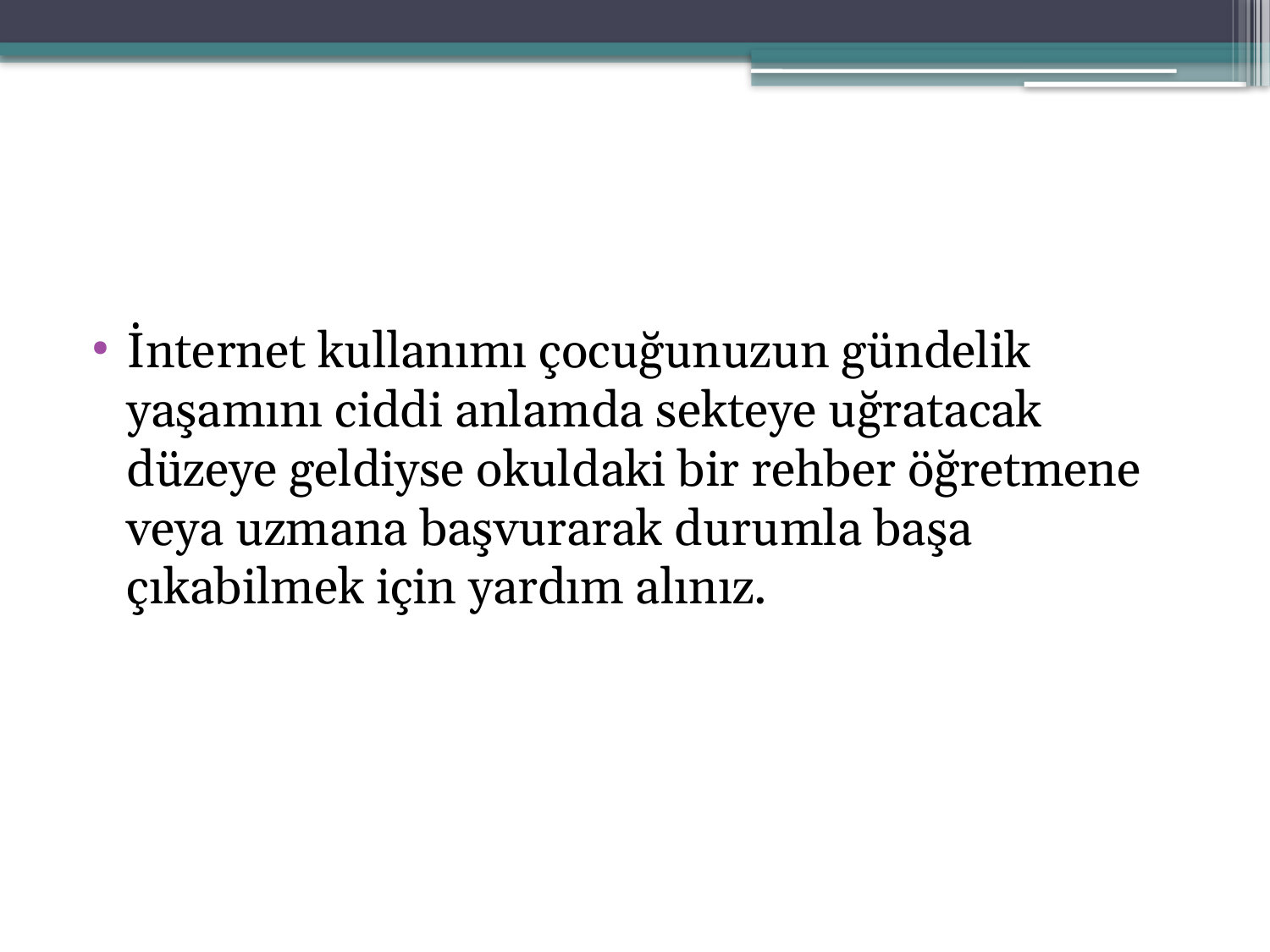

İnternet kullanımı çocuğunuzun gündelik yaşamını ciddi anlamda sekteye uğratacak düzeye geldiyse okuldaki bir rehber öğretmene veya uzmana başvurarak durumla başa çıkabilmek için yardım alınız.